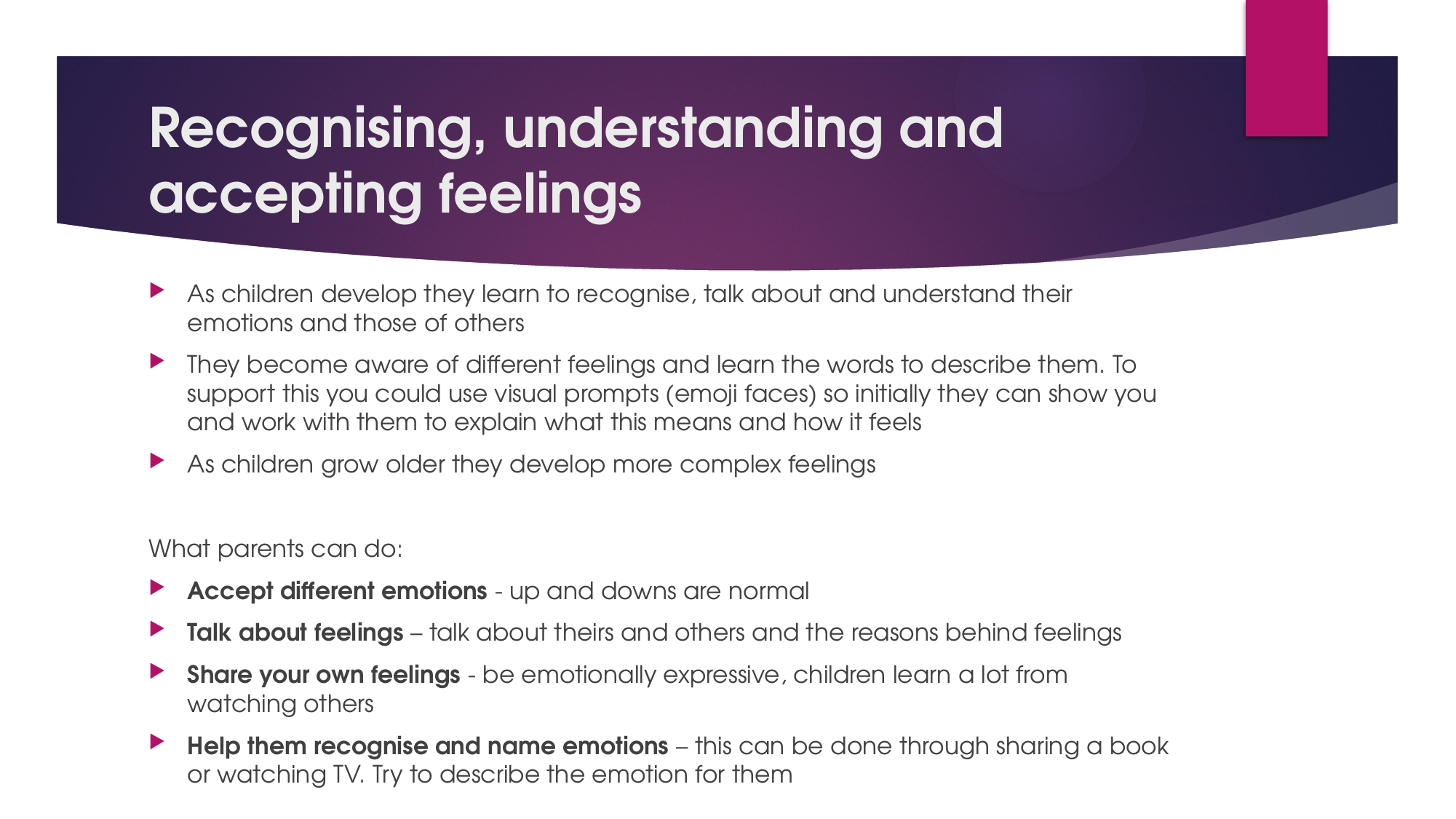

# Recognising, understanding and accepting feelings
As children develop they learn to recognise, talk about and understand their emotions and those of others
They become aware of different feelings and learn the words to describe them. To support this you could use visual prompts (emoji faces) so initially they can show you and work with them to explain what this means and how it feels
As children grow older they develop more complex feelings

What parents can do:
Accept different emotions - up and downs are normal
Talk about feelings – talk about theirs and others and the reasons behind feelings
Share your own feelings - be emotionally expressive, children learn a lot from watching others
Help them recognise and name emotions – this can be done through sharing a book or watching TV. Try to describe the emotion for them